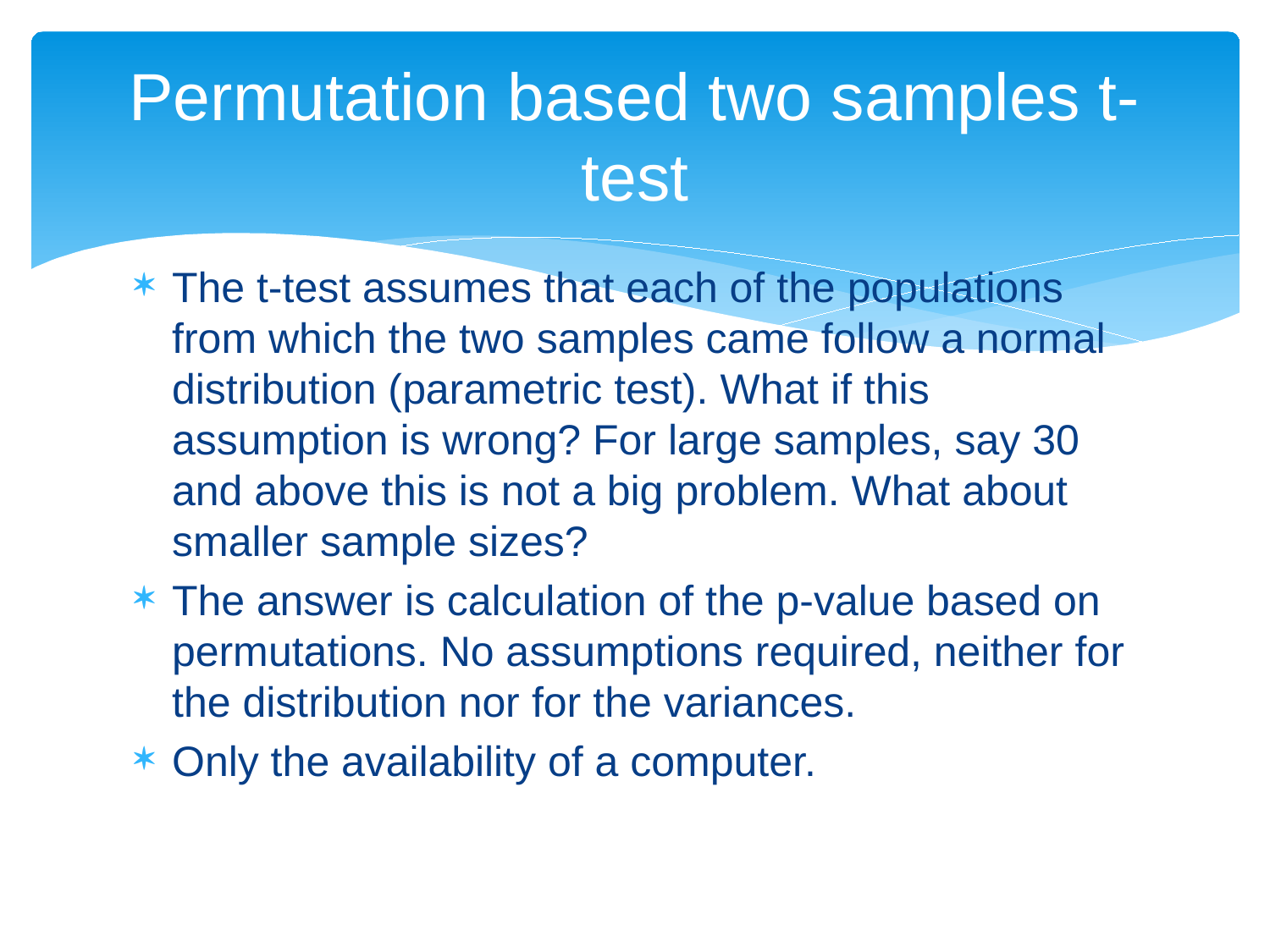

# Permutation based two samples t-test
The t-test assumes that each of the populations from which the two samples came follow a normal distribution (parametric test). What if this assumption is wrong? For large samples, say 30 and above this is not a big problem. What about smaller sample sizes?
The answer is calculation of the p-value based on permutations. No assumptions required, neither for the distribution nor for the variances.
Only the availability of a computer.